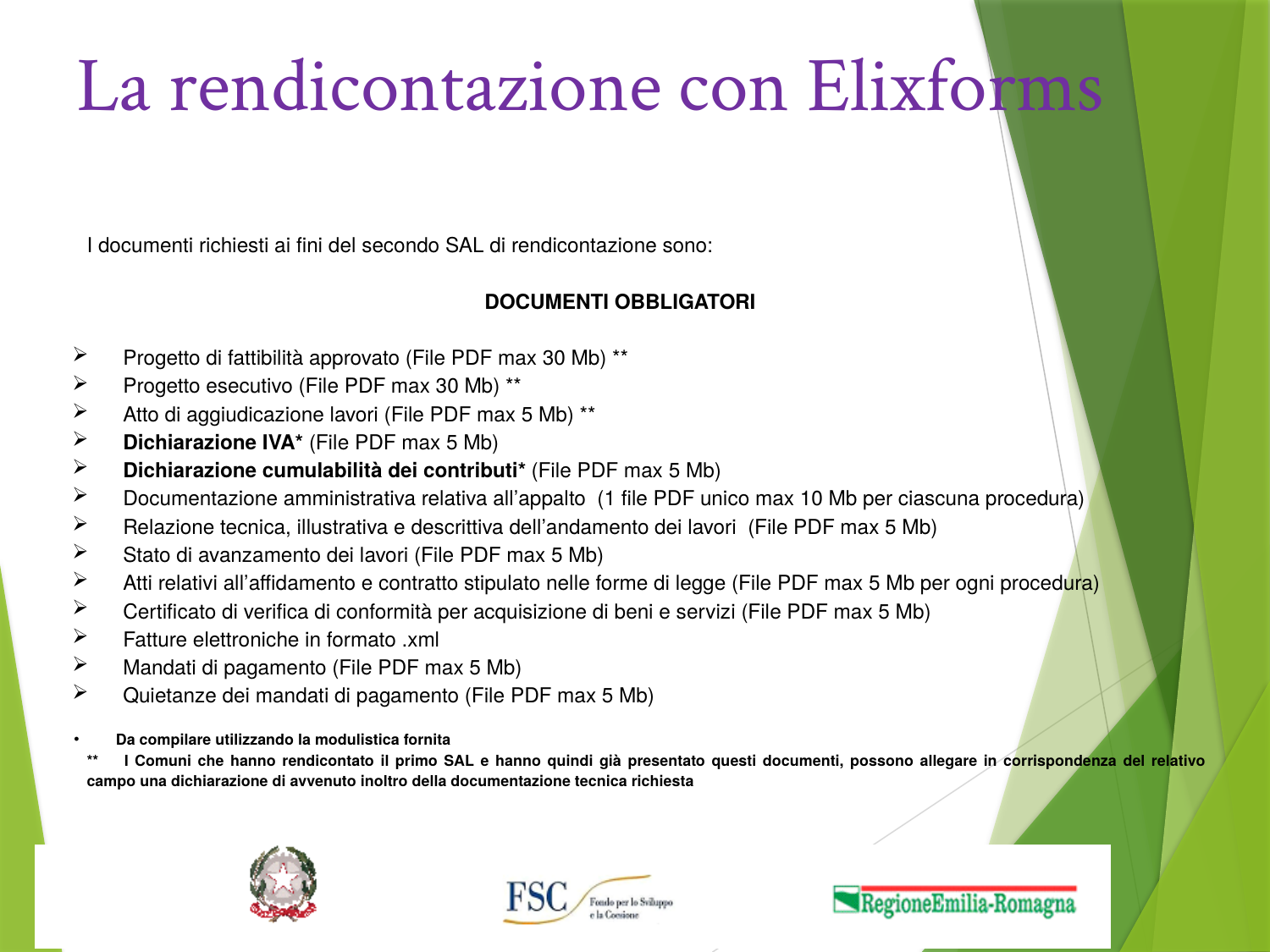

# La rendicontazione con Elixforms
I documenti richiesti ai fini del secondo SAL di rendicontazione sono:

DOCUMENTI OBBLIGATORI

Progetto di fattibilità approvato (File PDF max 30 Mb) **
Progetto esecutivo (File PDF max 30 Mb) **
Atto di aggiudicazione lavori (File PDF max 5 Mb) **
Dichiarazione IVA* (File PDF max 5 Mb)
Dichiarazione cumulabilità dei contributi* (File PDF max 5 Mb)
Documentazione amministrativa relativa all’appalto  (1 file PDF unico max 10 Mb per ciascuna procedura)
Relazione tecnica, illustrativa e descrittiva dell’andamento dei lavori  (File PDF max 5 Mb)
Stato di avanzamento dei lavori (File PDF max 5 Mb)
Atti relativi all’affidamento e contratto stipulato nelle forme di legge (File PDF max 5 Mb per ogni procedura)
Certificato di verifica di conformità per acquisizione di beni e servizi (File PDF max 5 Mb)
Fatture elettroniche in formato .xml
Mandati di pagamento (File PDF max 5 Mb)
Quietanze dei mandati di pagamento (File PDF max 5 Mb)

Da compilare utilizzando la modulistica fornita
**    I Comuni che hanno rendicontato il primo SAL e hanno quindi già presentato questi documenti, possono allegare in corrispondenza del relativo campo una dichiarazione di avvenuto inoltro della documentazione tecnica richiesta